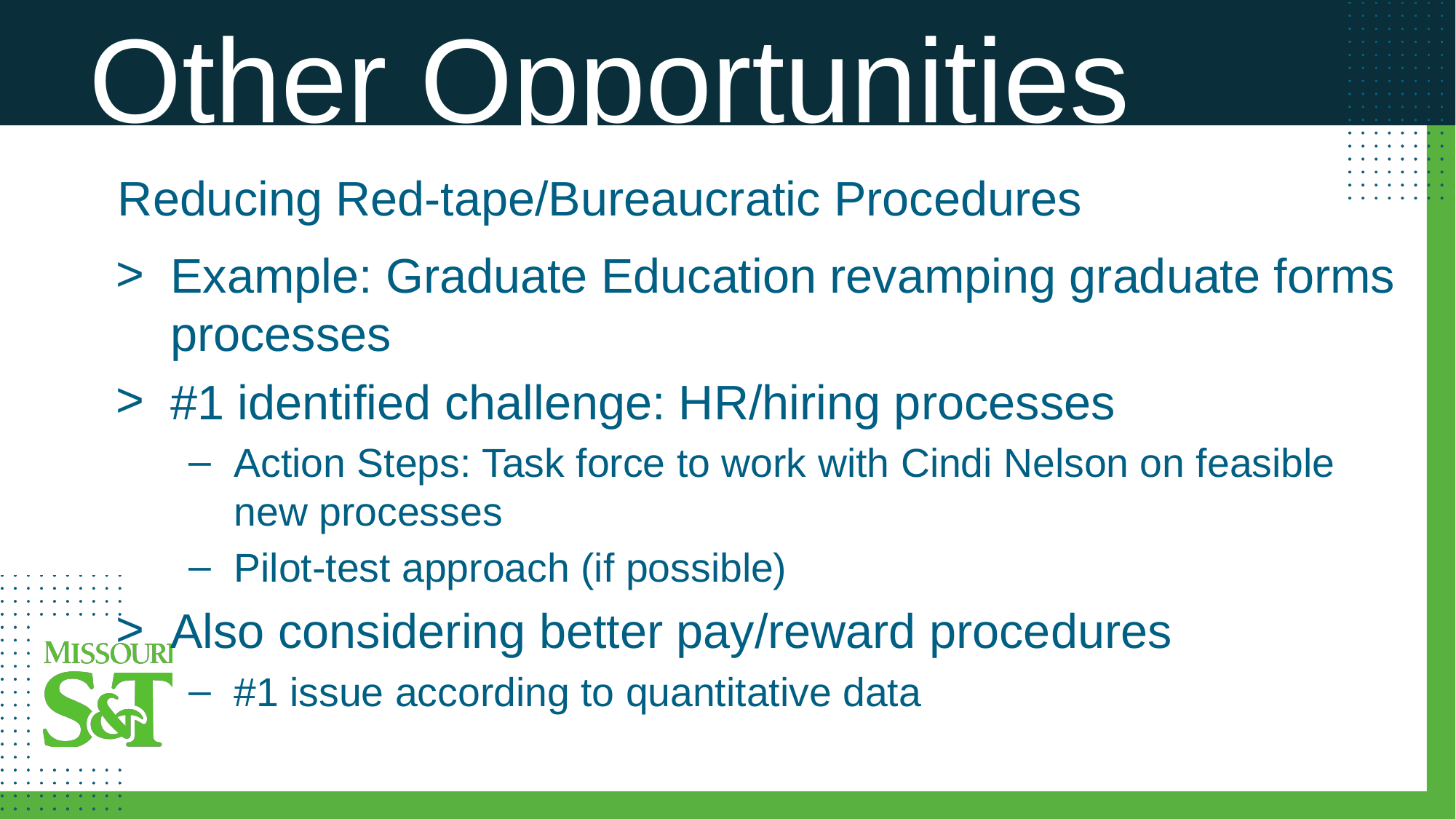

Other Opportunities
Reducing Red-tape/Bureaucratic Procedures
Example: Graduate Education revamping graduate forms processes
#1 identified challenge: HR/hiring processes
Action Steps: Task force to work with Cindi Nelson on feasible new processes
Pilot-test approach (if possible)
Also considering better pay/reward procedures
#1 issue according to quantitative data